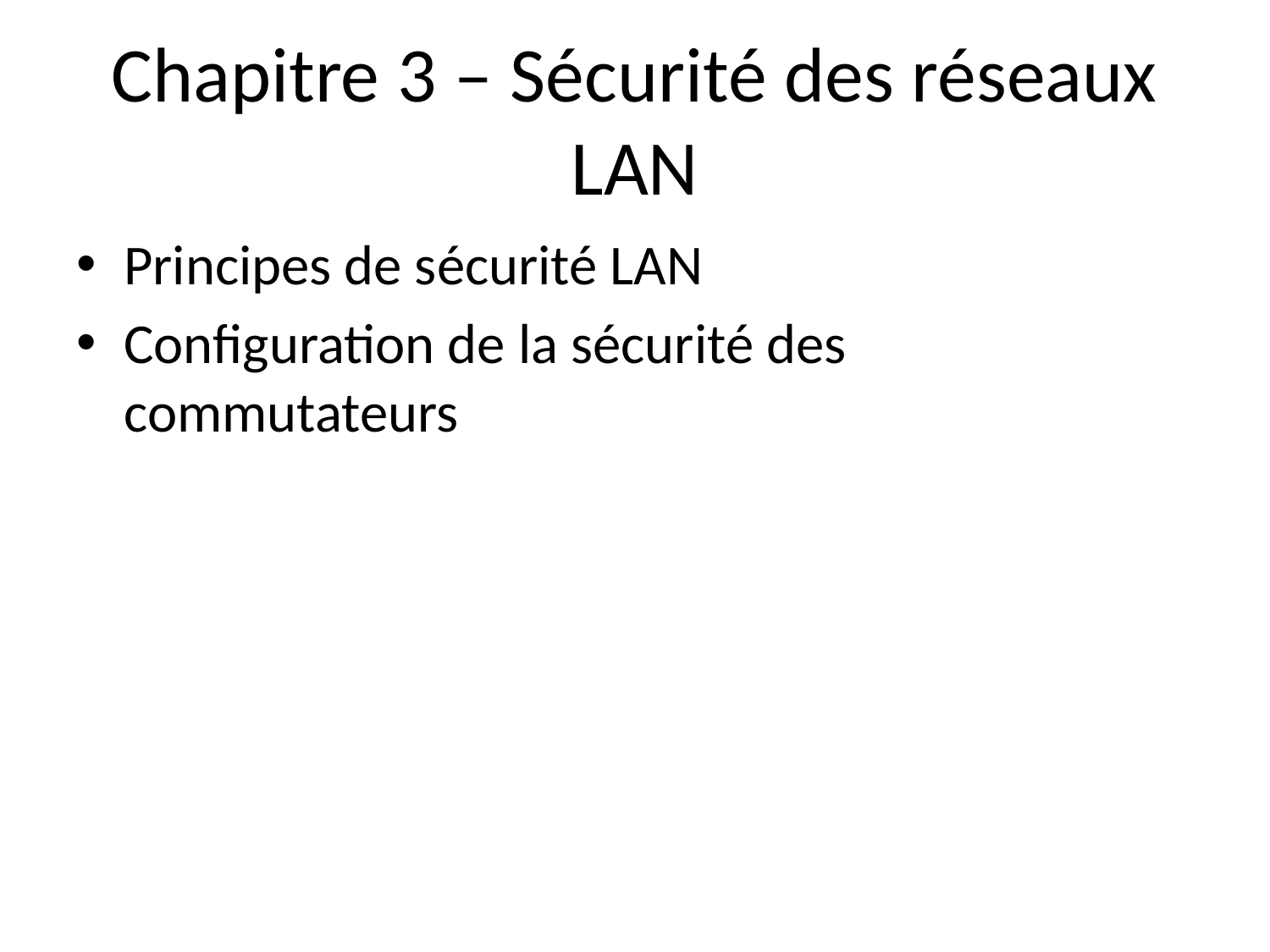

# Chapitre 3 – Sécurité des réseaux LAN
Principes de sécurité LAN
Configuration de la sécurité des commutateurs